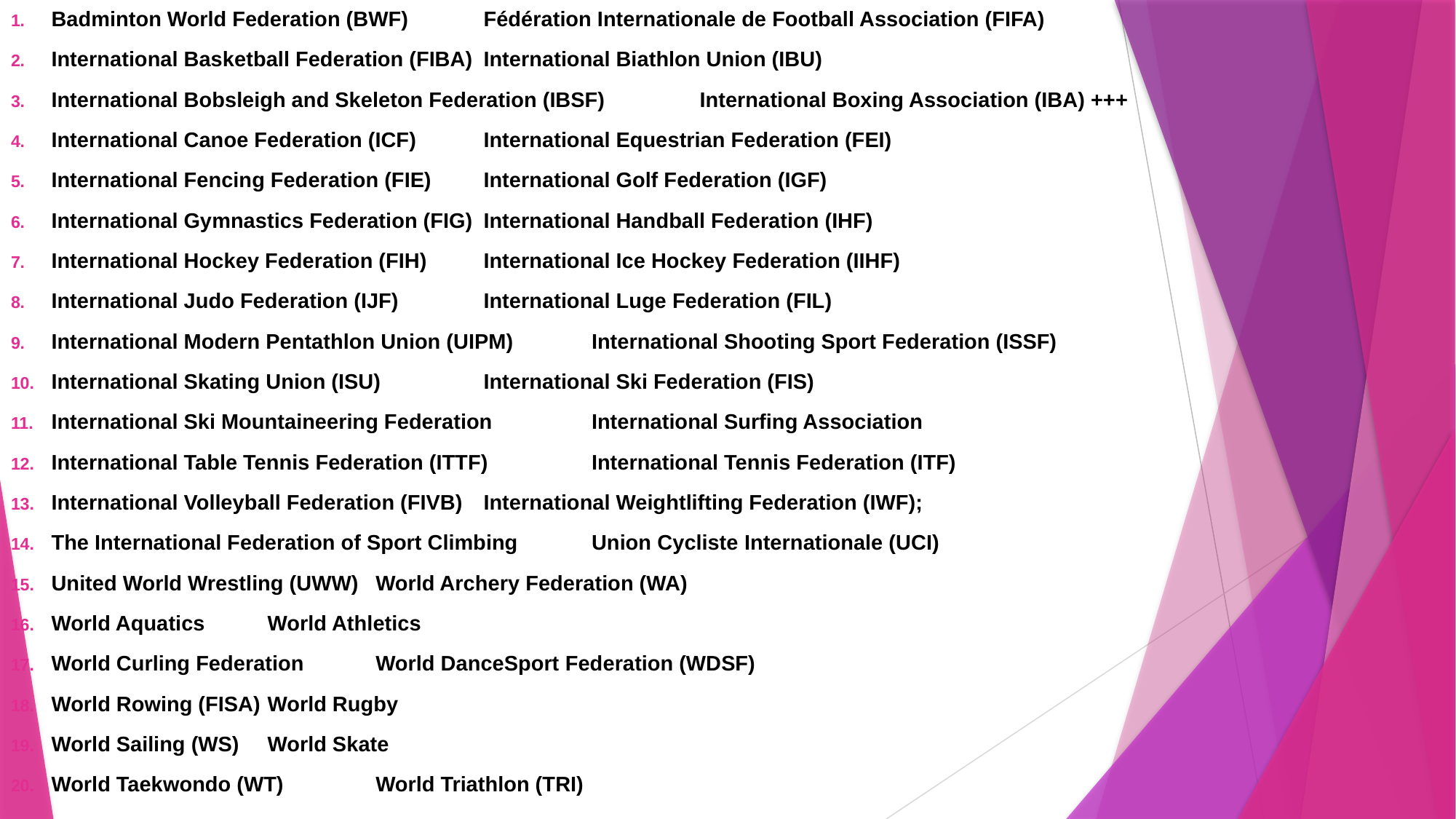

Badminton World Federation (BWF)					Fédération Internationale de Football Association (FIFA)
International Basketball Federation (FIBA)				International Biathlon Union (IBU)
International Bobsleigh and Skeleton Federation (IBSF)		International Boxing Association (IBA) +++
International Canoe Federation (ICF)					International Equestrian Federation (FEI)
International Fencing Federation (FIE)					International Golf Federation (IGF)
International Gymnastics Federation (FIG)				International Handball Federation (IHF)
International Hockey Federation (FIH)					International Ice Hockey Federation (IIHF)
International Judo Federation (IJF)					International Luge Federation (FIL)
International Modern Pentathlon Union (UIPM)			International Shooting Sport Federation (ISSF)
International Skating Union (ISU)					International Ski Federation (FIS)
International Ski Mountaineering Federation				International Surfing Association
International Table Tennis Federation (ITTF)				International Tennis Federation (ITF)
International Volleyball Federation (FIVB)				International Weightlifting Federation (IWF);
The International Federation of Sport Climbing			Union Cycliste Internationale (UCI)
United World Wrestling (UWW)						World Archery Federation (WA)
World Aquatics								World Athletics
World Curling Federation							World DanceSport Federation (WDSF)
World Rowing (FISA)							World Rugby
World Sailing (WS)								World Skate
World Taekwondo (WT)							World Triathlon (TRI)